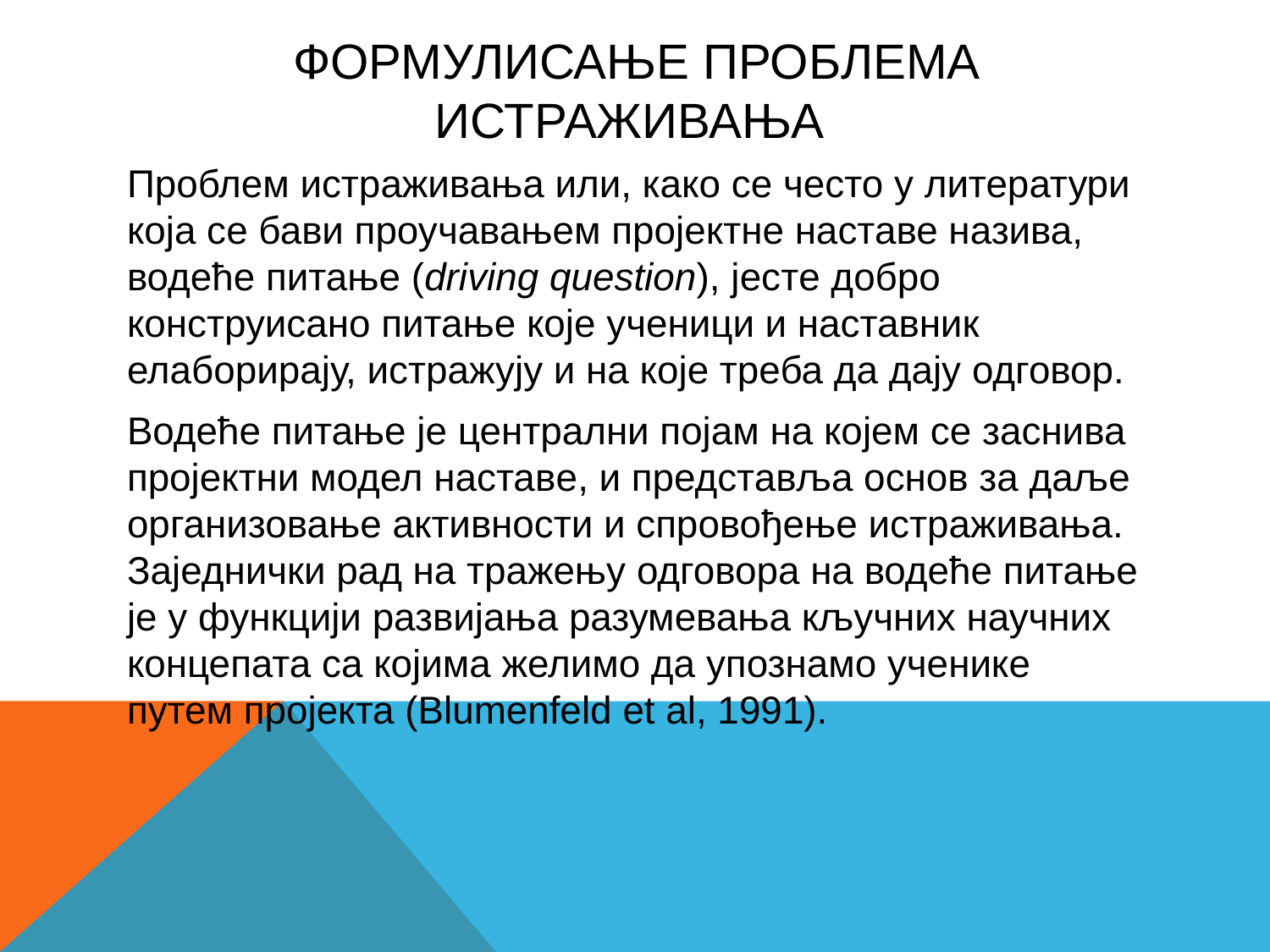

# Формулисање проблема истраживања
Проблем истраживања или, како се често у литератури која се бави проучавањем пројектне наставе назива, водеће питање (driving question), јесте добро конструисано питање које ученици и наставник елаборирају, истражују и на које треба да дају одговор.
Водеће питање је централни појам на којем се заснива пројектни модел наставe, и представља основ за даље организовање активности и спровођење истраживања. Заједнички рад на тражењу одговора на водеће питање је у функцији развијања разумевања кључних научних концепата са којима желимо да упознамо ученике путем пројекта (Blumenfeld et al, 1991).